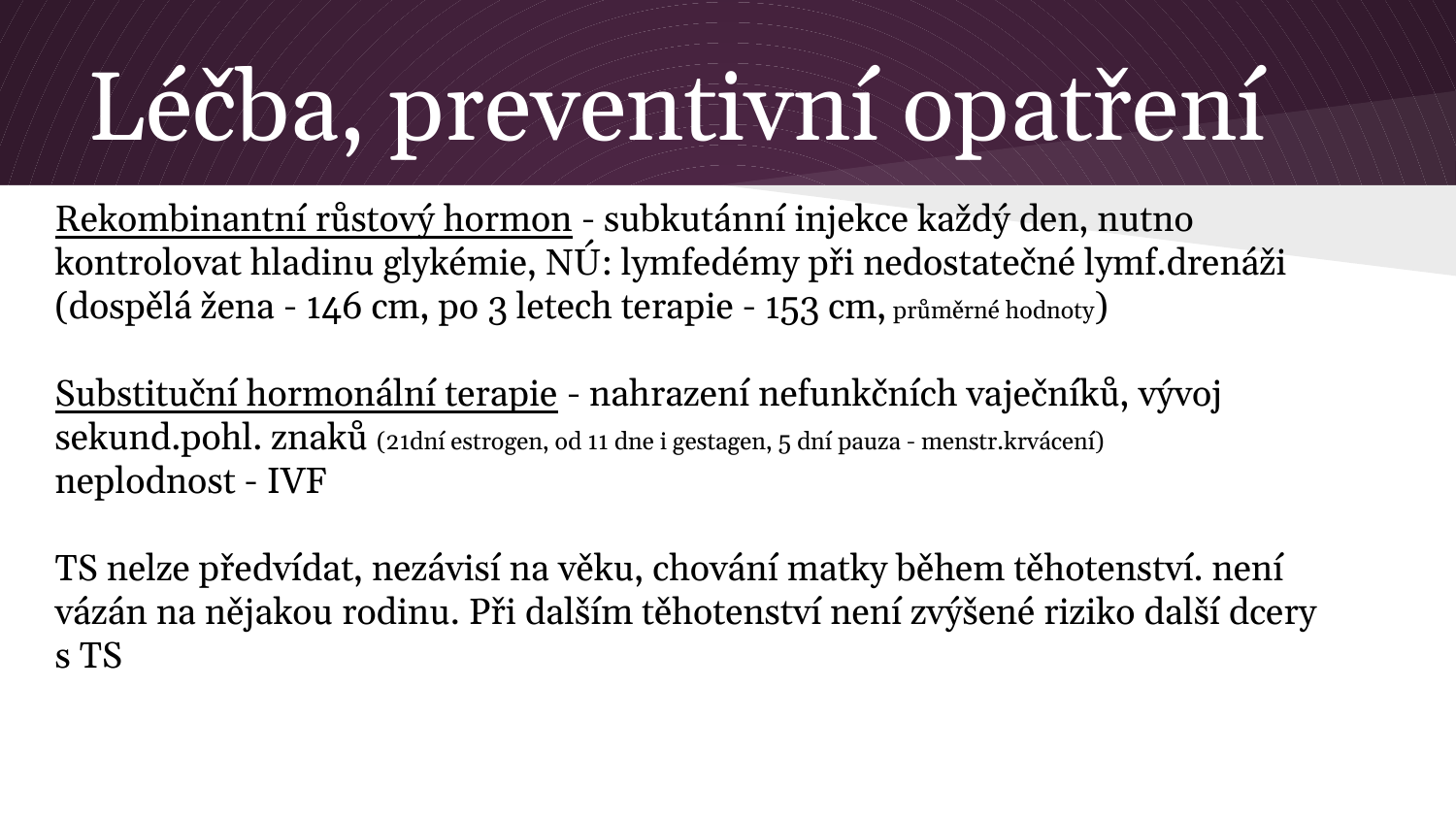

# Léčba, preventivní opatření
Rekombinantní růstový hormon - subkutánní injekce každý den, nutno kontrolovat hladinu glykémie, NÚ: lymfedémy při nedostatečné lymf.drenáži
(dospělá žena - 146 cm, po 3 letech terapie - 153 cm, průměrné hodnoty)

Substituční hormonální terapie - nahrazení nefunkčních vaječníků, vývoj sekund.pohl. znaků (21dní estrogen, od 11 dne i gestagen, 5 dní pauza - menstr.krvácení)
neplodnost - IVF

TS nelze předvídat, nezávisí na věku, chování matky během těhotenství. není vázán na nějakou rodinu. Při dalším těhotenství není zvýšené riziko další dcery s TS